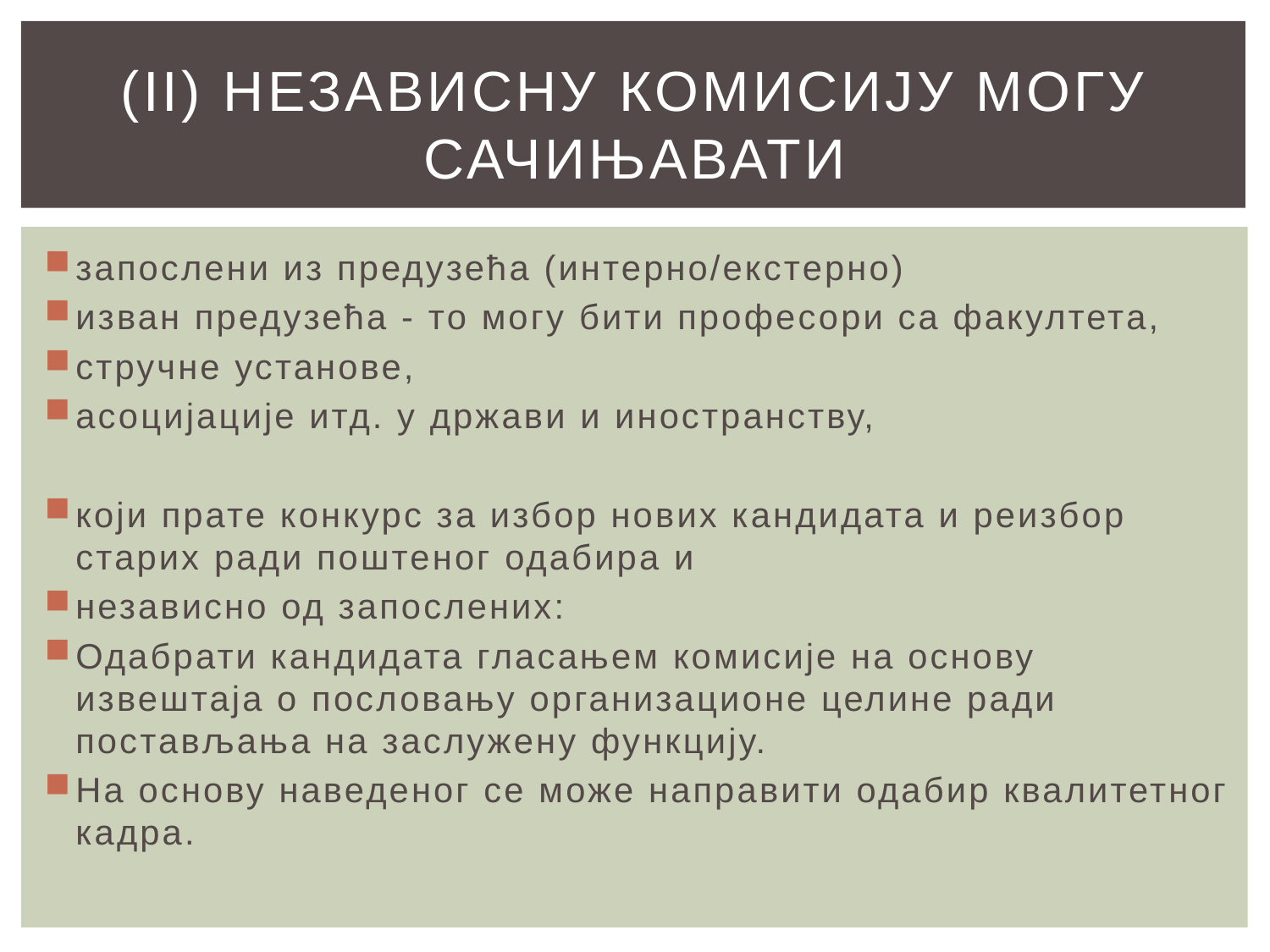

# (II) Независну комисију могу сачињавати
запослени из предузећа (интерно/екстерно)
изван предузећа - то могу бити професори са факултета,
стручне установе,
асоцијације итд. у држави и иностранству,

који прате конкурс за избор нових кандидата и реизбор старих ради поштеног одабира и
независно од запослених:
Одабрати кандидата гласањем комисије на основу извештаја о пословању организационе целине ради постављања на заслужену функцију.
На основу наведеног се може направити одабир квалитетног кадра.